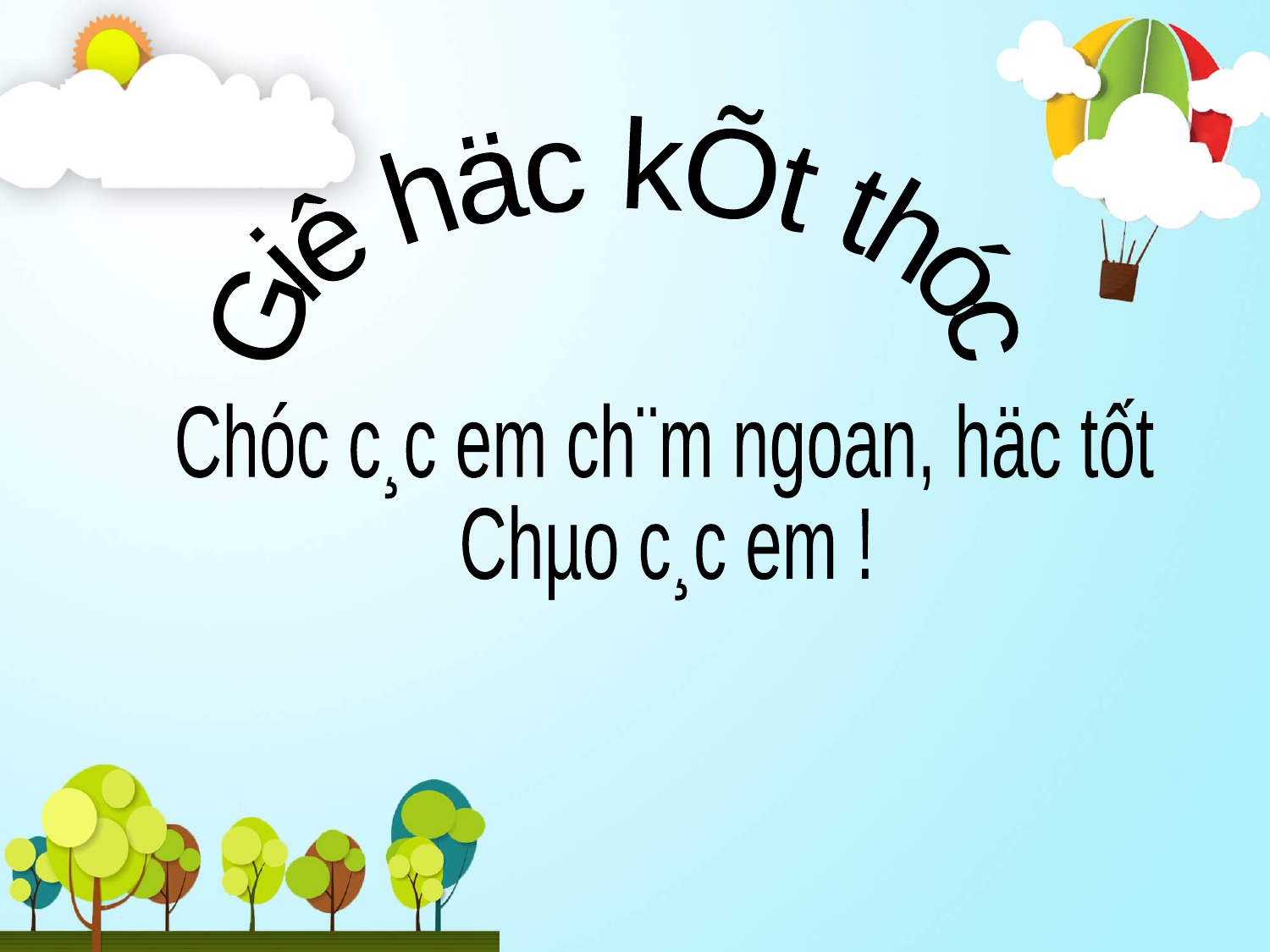

Giê häc kÕt thóc
Chóc c¸c em ch¨m ngoan, häc tốt
Chµo c¸c em !